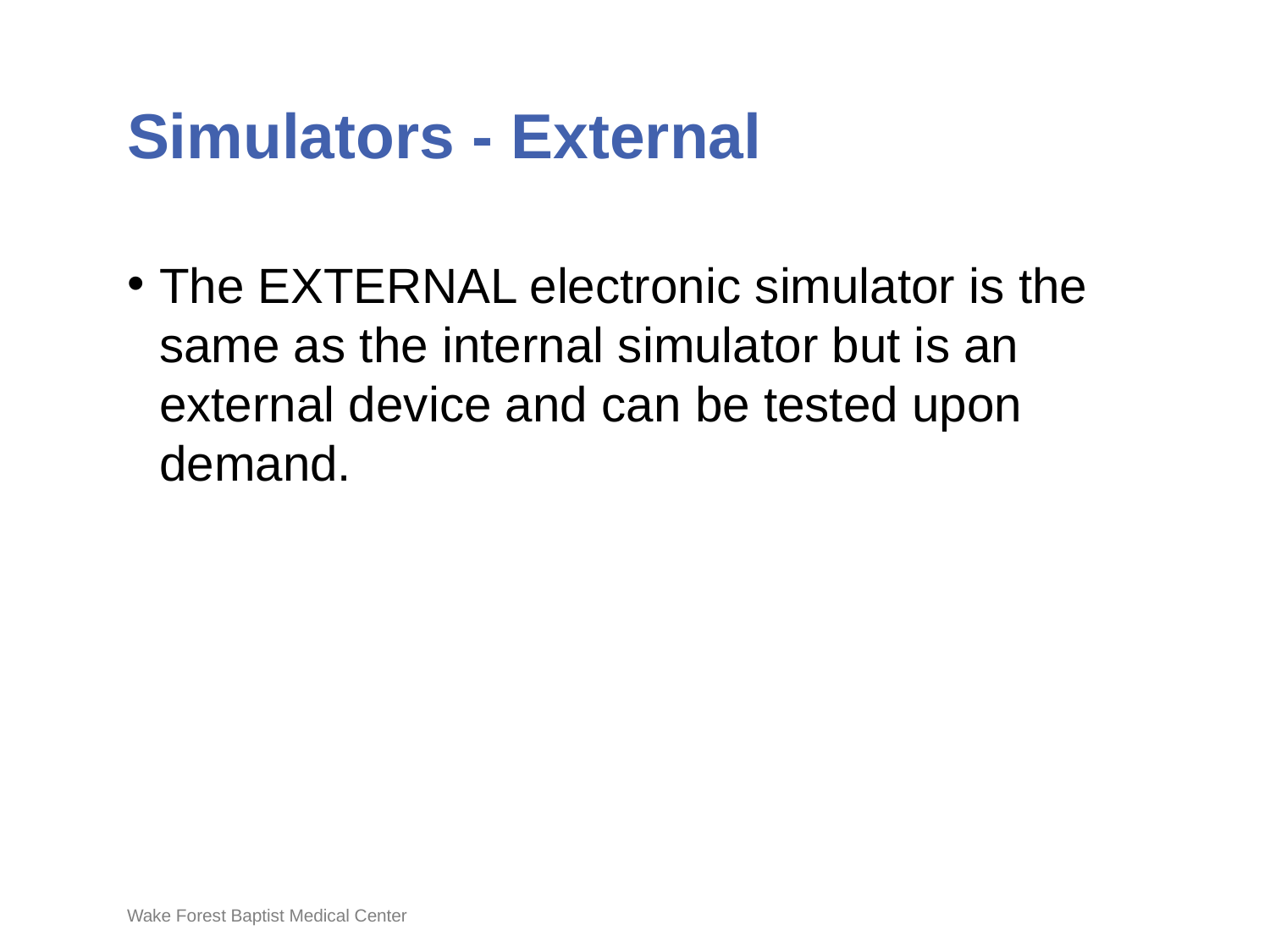

# Simulators - External
The EXTERNAL electronic simulator is the same as the internal simulator but is an external device and can be tested upon demand.